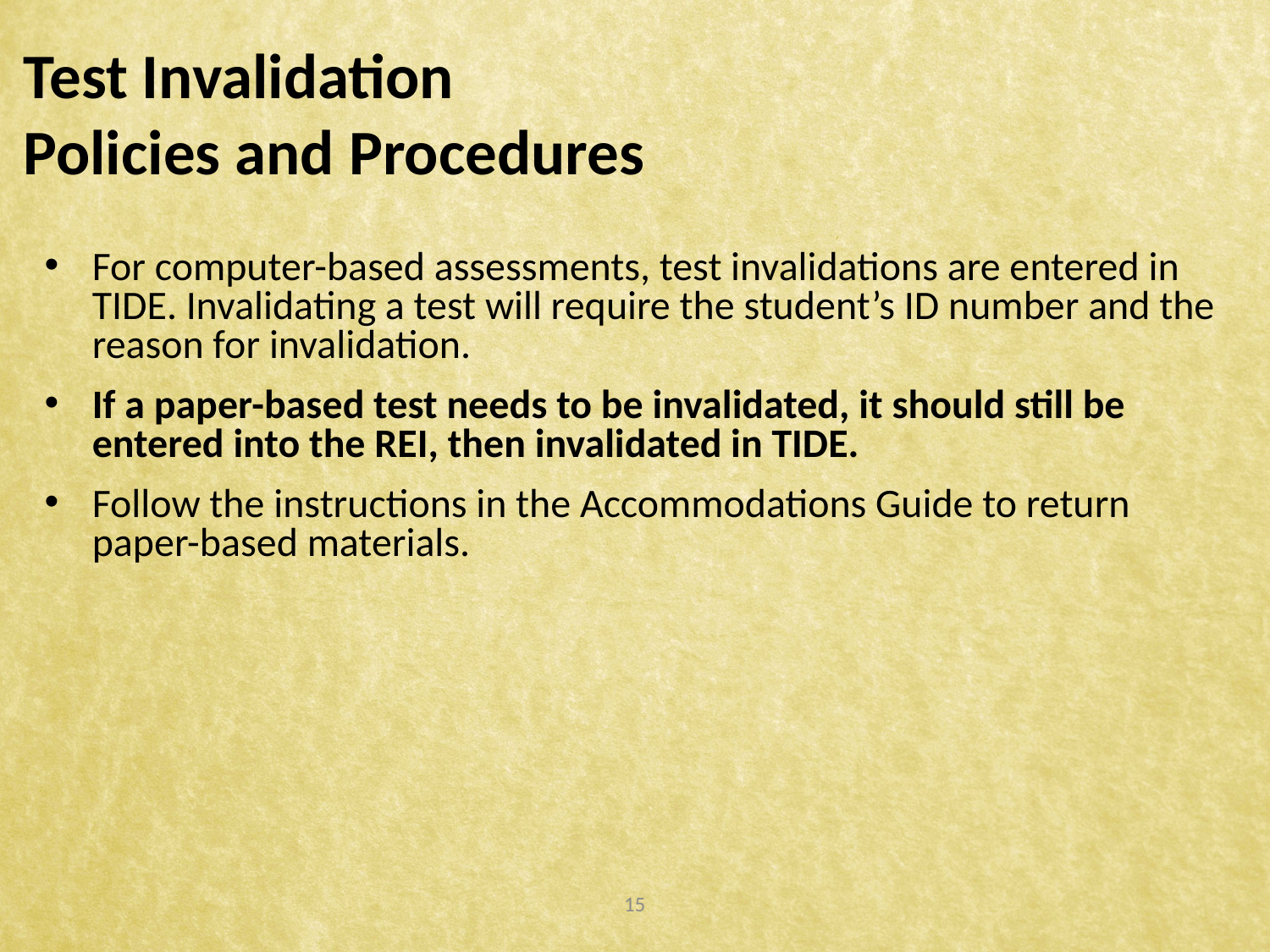

# Test Invalidation Policies and Procedures
For computer-based assessments, test invalidations are entered in TIDE. Invalidating a test will require the student’s ID number and the reason for invalidation.
If a paper-based test needs to be invalidated, it should still be entered into the REI, then invalidated in TIDE.
Follow the instructions in the Accommodations Guide to return paper-based materials.
15